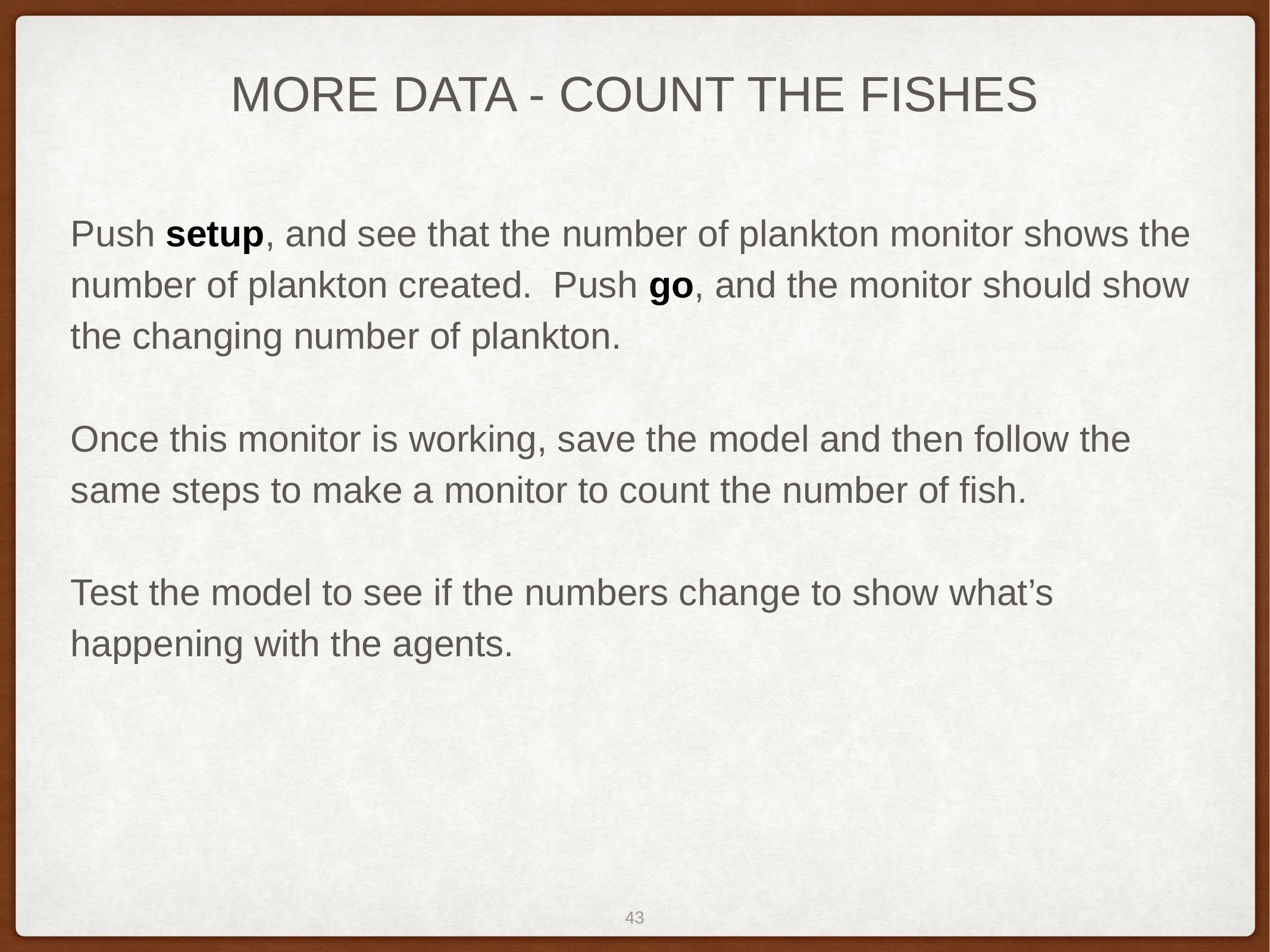

# MORE DATA - COUNT THE FISHES
Push setup, and see that the number of plankton monitor shows the number of plankton created.  Push go, and the monitor should show the changing number of plankton.

Once this monitor is working, save the model and then follow the same steps to make a monitor to count the number of fish.

Test the model to see if the numbers change to show what’s happening with the agents.
43